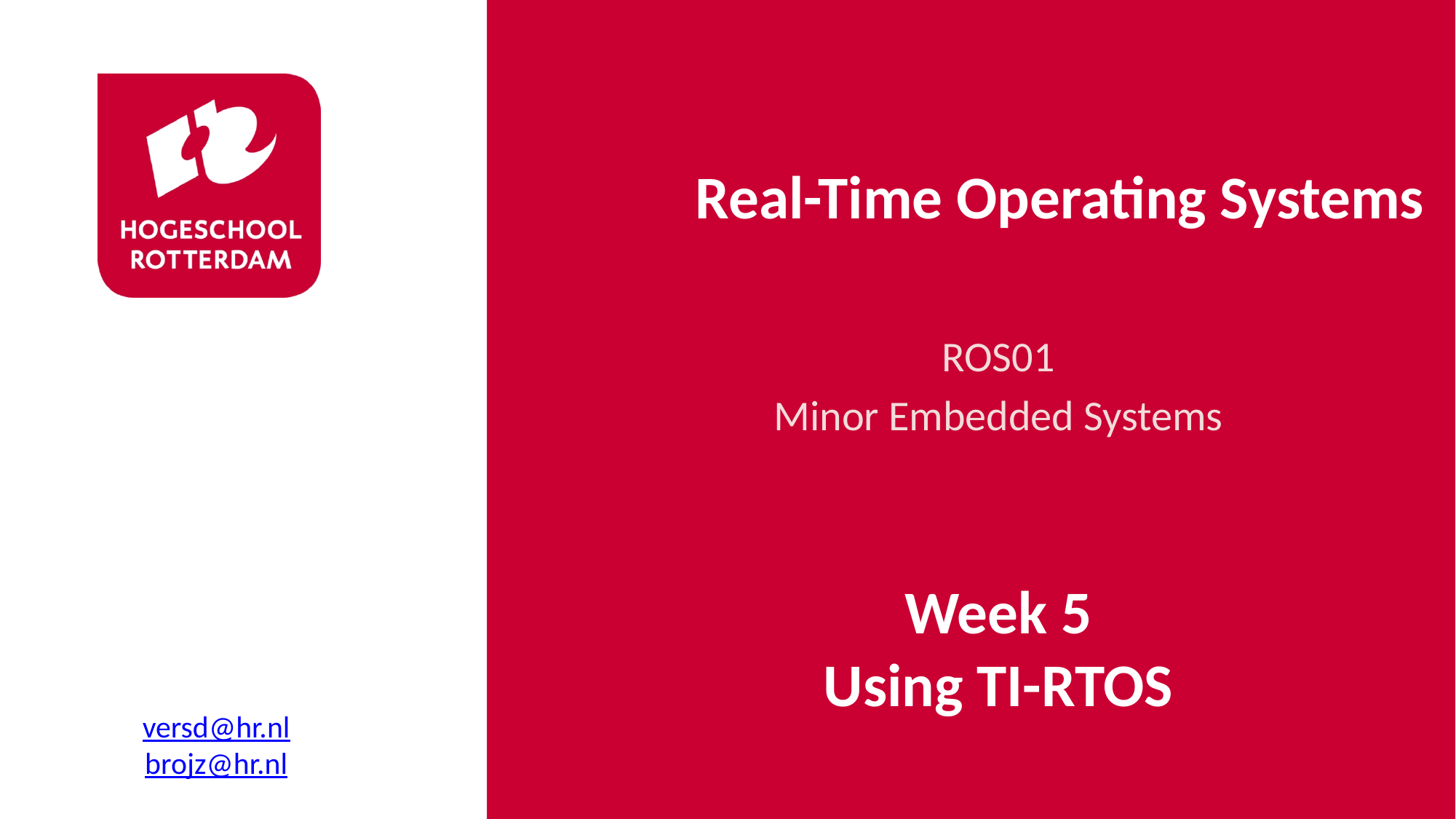

# Real-Time Operating Systems
ROS01
Minor Embedded Systems
Week 5
Using TI-RTOS
versd@hr.nl
brojz@hr.nl